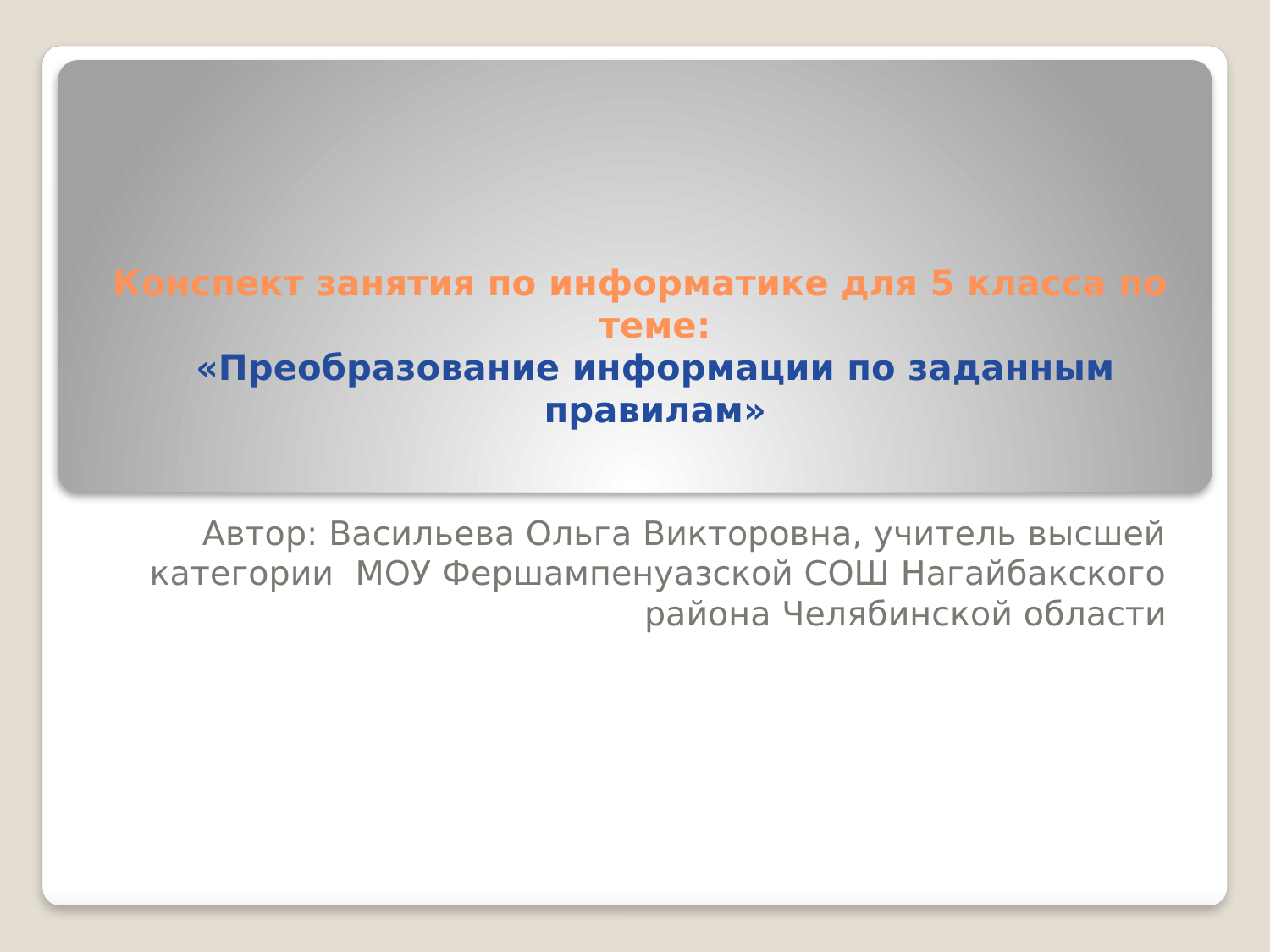

# Конспект занятия по информатике для 5 класса по теме: «Преобразование информации по заданным правилам»
Автор: Васильева Ольга Викторовна, учитель высшей категории  МОУ Фершампенуазской СОШ Нагайбакского района Челябинской области